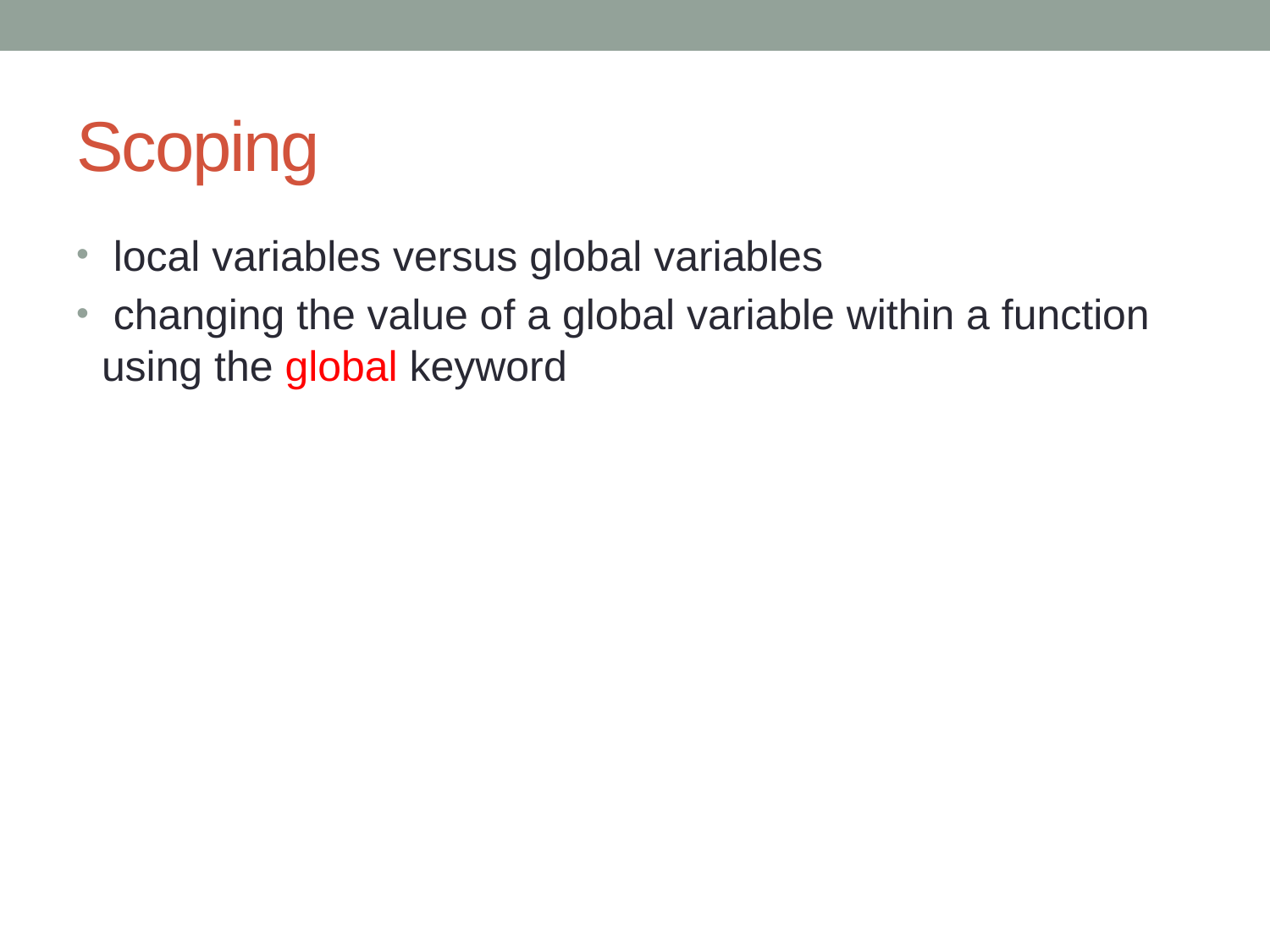

# Scoping
 local variables versus global variables
 changing the value of a global variable within a function using the global keyword